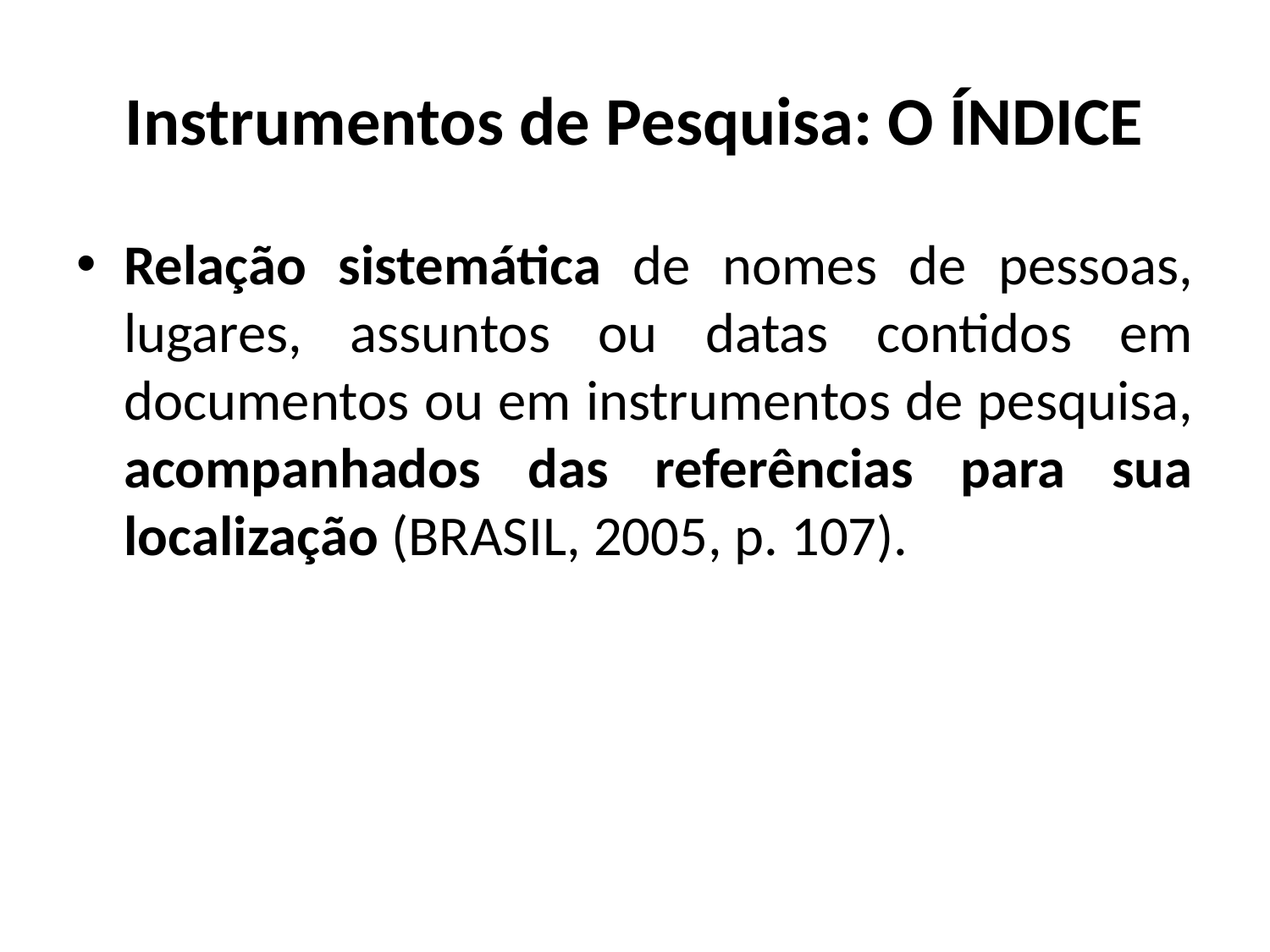

# Instrumentos de Pesquisa: O ÍNDICE
Relação sistemática de nomes de pessoas, lugares, assuntos ou datas contidos em documentos ou em instrumentos de pesquisa, acompanhados das referências para sua localização (BRASIL, 2005, p. 107).